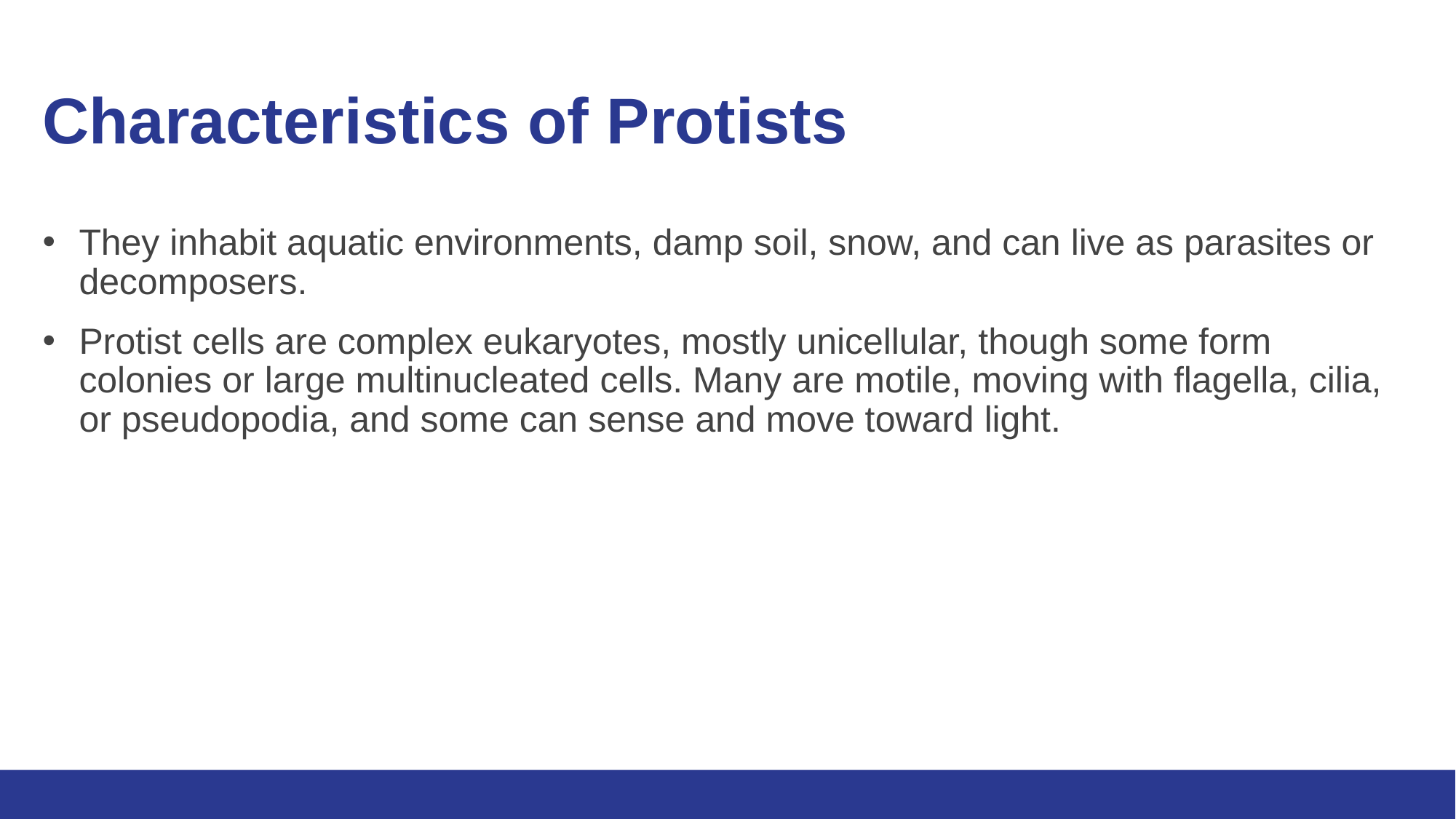

# Characteristics of Protists
They inhabit aquatic environments, damp soil, snow, and can live as parasites or decomposers.
Protist cells are complex eukaryotes, mostly unicellular, though some form colonies or large multinucleated cells. Many are motile, moving with flagella, cilia, or pseudopodia, and some can sense and move toward light.